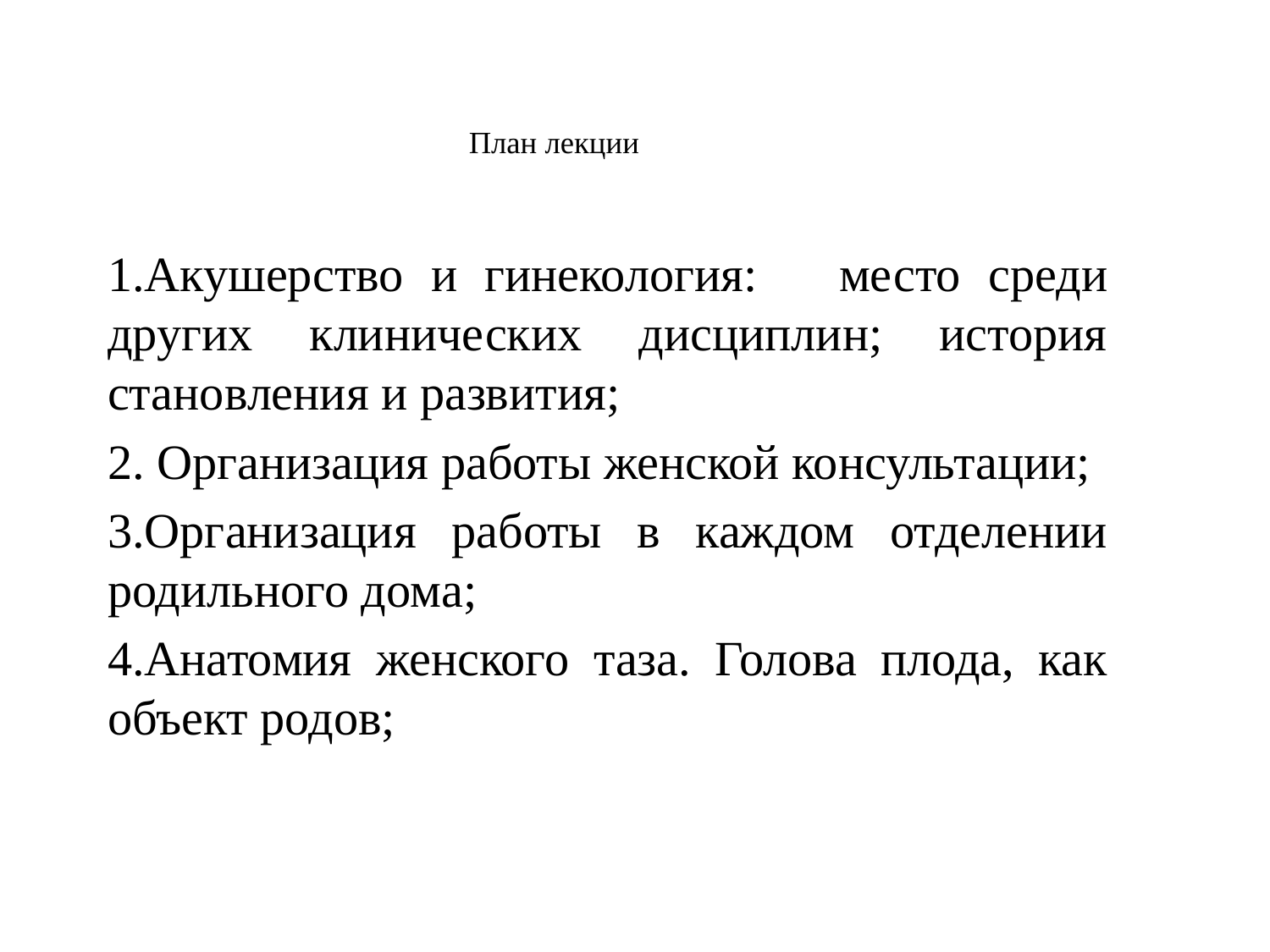

# План лекции
1.Акушерство и гинекология:   место среди других клинических дисциплин; история становления и развития;
2. Организация работы женской консультации;
3.Организация работы в каждом отделении родильного дома;
4.Анатомия женского таза. Голова плода, как объект родов;